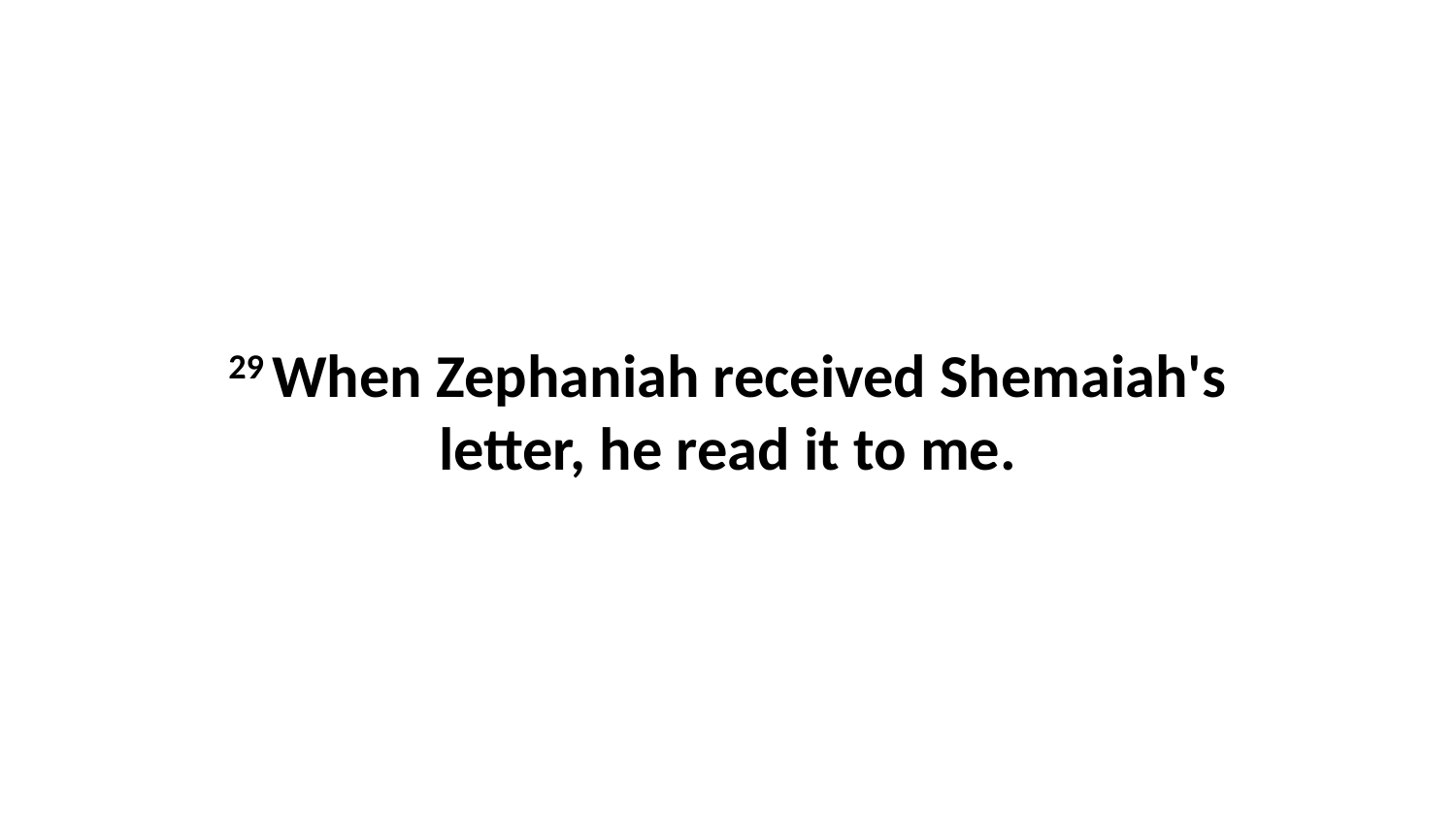

29 When Zephaniah received Shemaiah's letter, he read it to me.